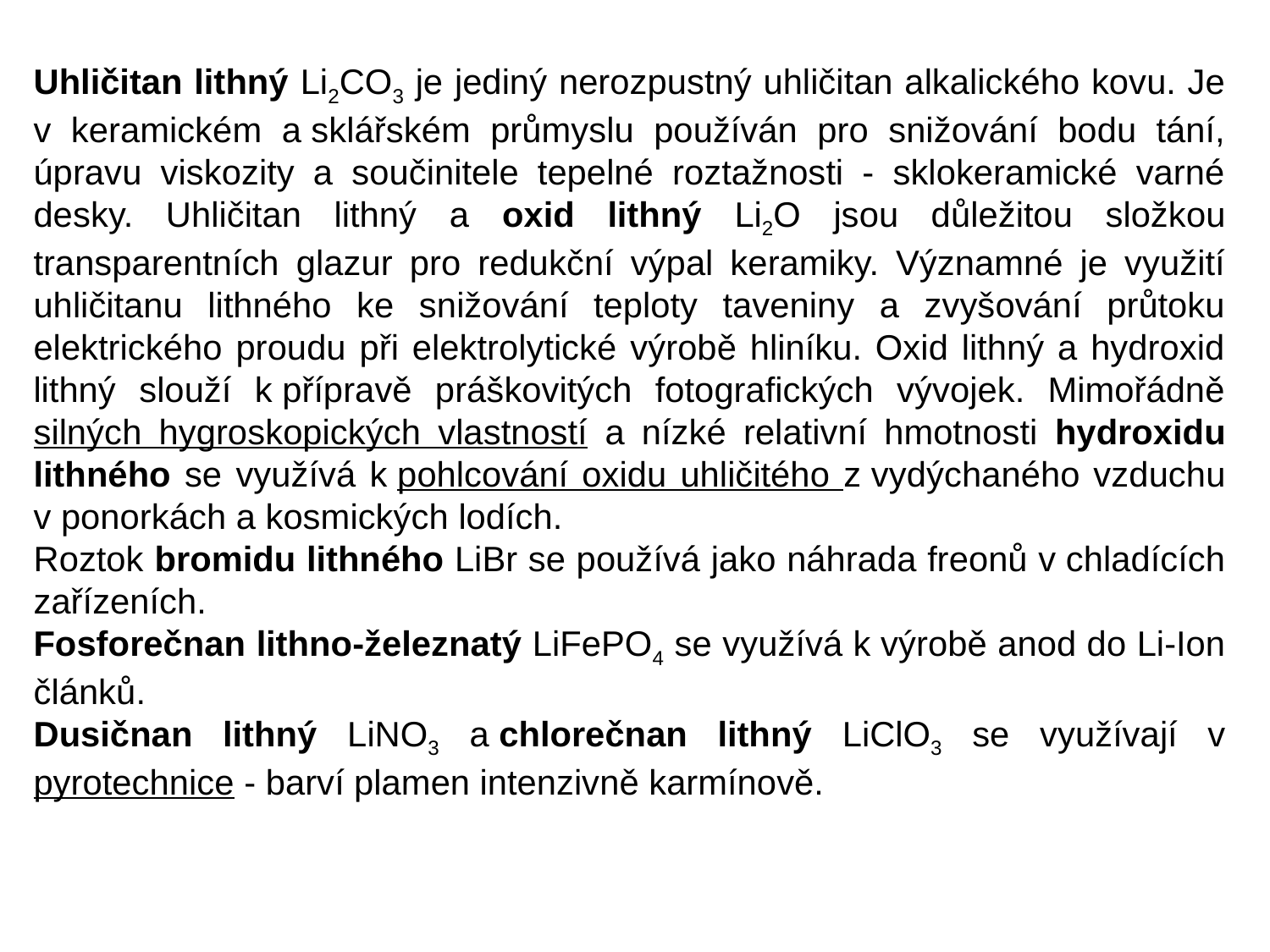

Uhličitan lithný Li2CO3 je jediný nerozpustný uhličitan alkalického kovu. Je v keramickém a sklářském průmyslu používán pro snižování bodu tání, úpravu viskozity a součinitele tepelné roztažnosti - sklokeramické varné desky. Uhličitan lithný a oxid lithný Li2O jsou důležitou složkou transparentních glazur pro redukční výpal keramiky. Významné je využití uhličitanu lithného ke snižování teploty taveniny a zvyšování průtoku elektrického proudu při elektrolytické výrobě hliníku. Oxid lithný a hydroxid lithný slouží k přípravě práškovitých fotografických vývojek. Mimořádně silných hygroskopických vlastností a nízké relativní hmotnosti hydroxidu lithného se využívá k pohlcování oxidu uhličitého z vydýchaného vzduchu v ponorkách a kosmických lodích.
Roztok bromidu lithného LiBr se používá jako náhrada freonů v chladících zařízeních.
Fosforečnan lithno-železnatý LiFePO4 se využívá k výrobě anod do Li-Ion článků.
Dusičnan lithný LiNO3 a chlorečnan lithný LiClO3 se využívají v pyrotechnice - barví plamen intenzivně karmínově.